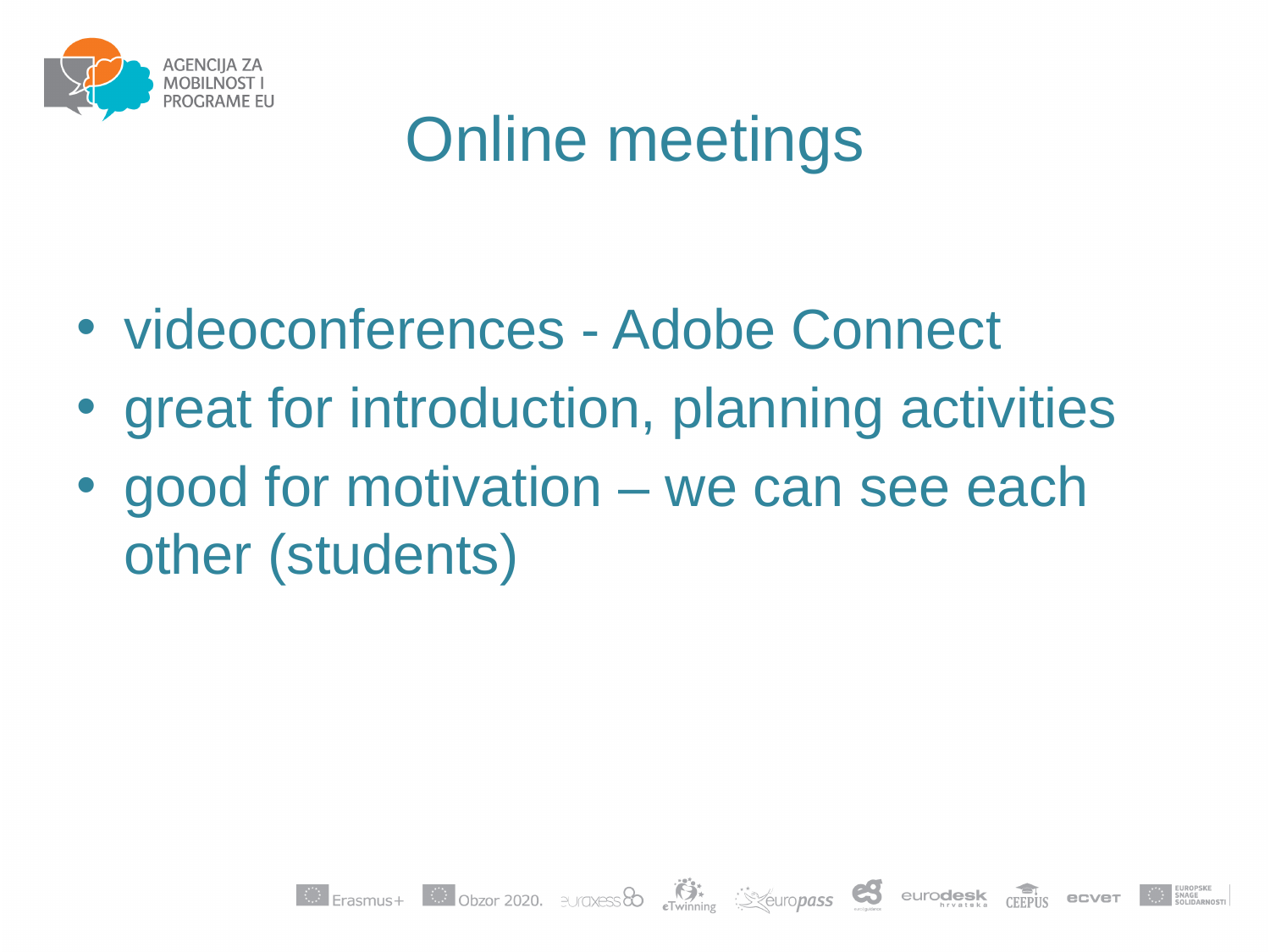

# Online meetings
videoconferences - Adobe Connect
great for introduction, planning activities
good for motivation – we can see each other (students)